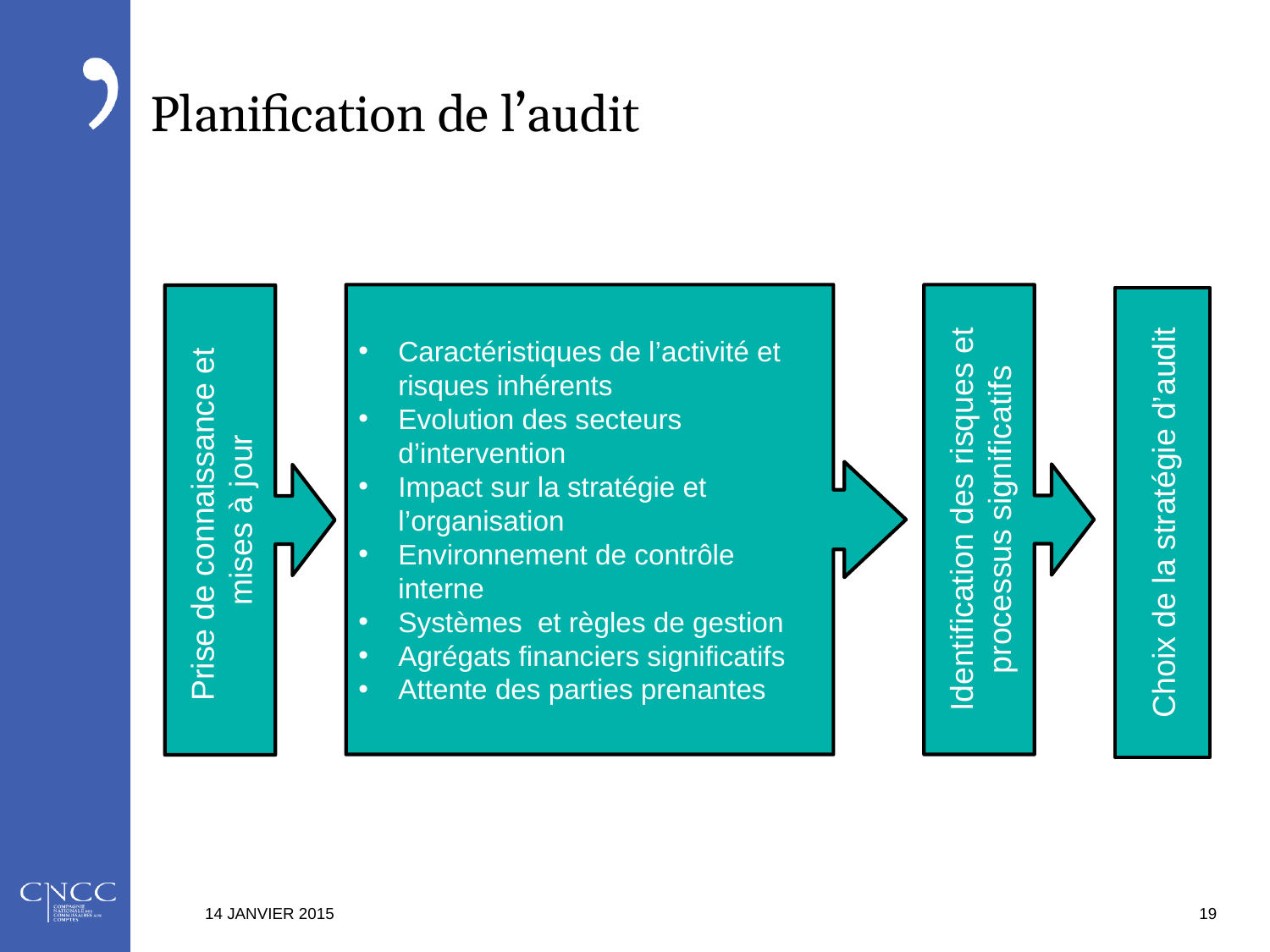

# Planification de l’audit
Caractéristiques de l’activité et risques inhérents
Evolution des secteurs d’intervention
Impact sur la stratégie et l’organisation
Environnement de contrôle interne
Systèmes  et règles de gestion
Agrégats financiers significatifs
Attente des parties prenantes
Identification des risques et processus significatifs
Prise de connaissance et
mises à jour
Choix de la stratégie d’audit
14 JANVIER 2015
19